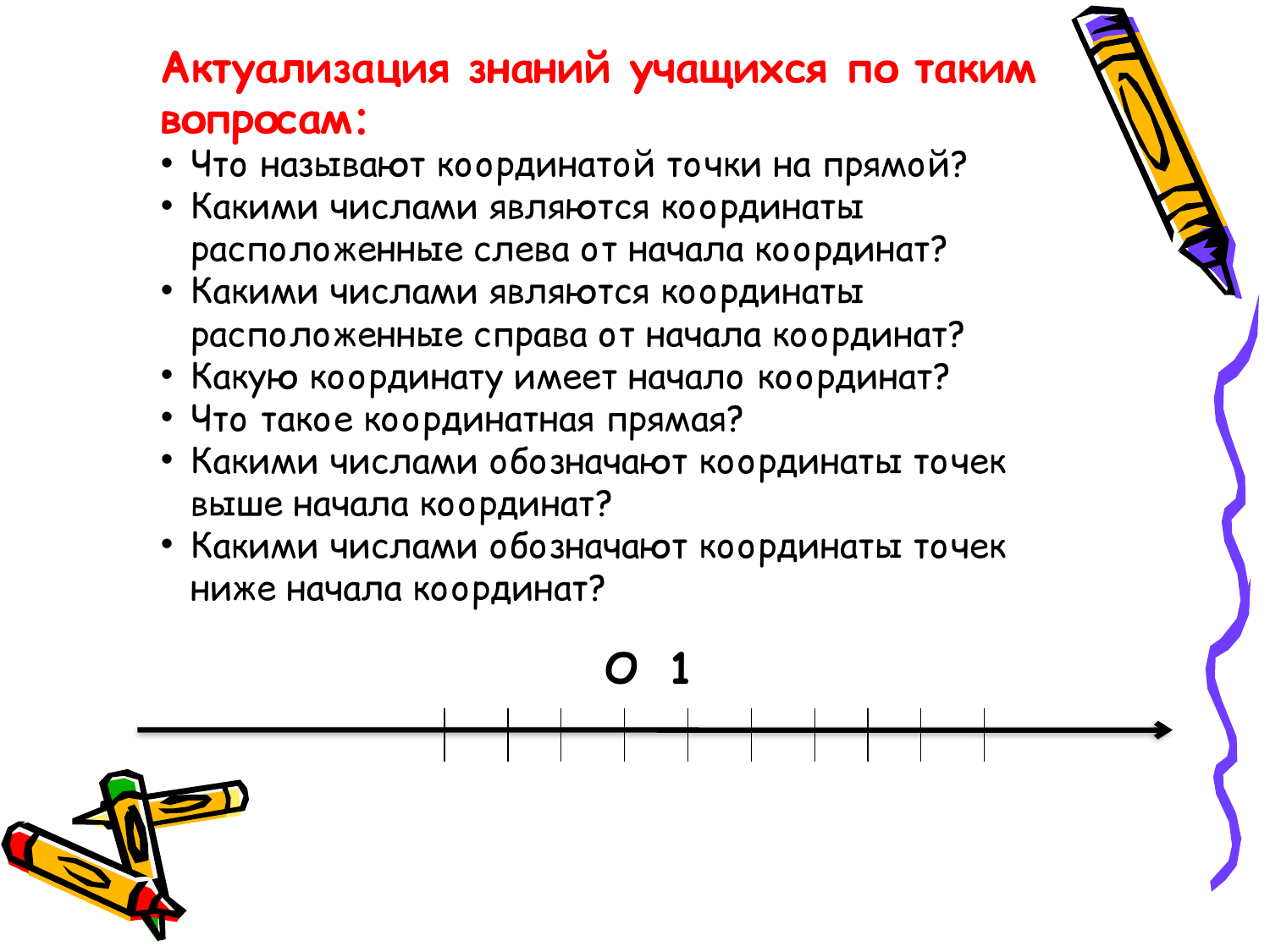

Актуализация знаний учащихся по таким вопросам:
Что называют координатой точки на прямой?
Какими числами являются координаты расположенные слева от начала координат?
Какими числами являются координаты расположенные справа от начала координат?
Какую координату имеет начало координат?
Что такое координатная прямая?
Какими числами обозначают координаты точек выше начала координат?
Какими числами обозначают координаты точек ниже начала координат?
О
1